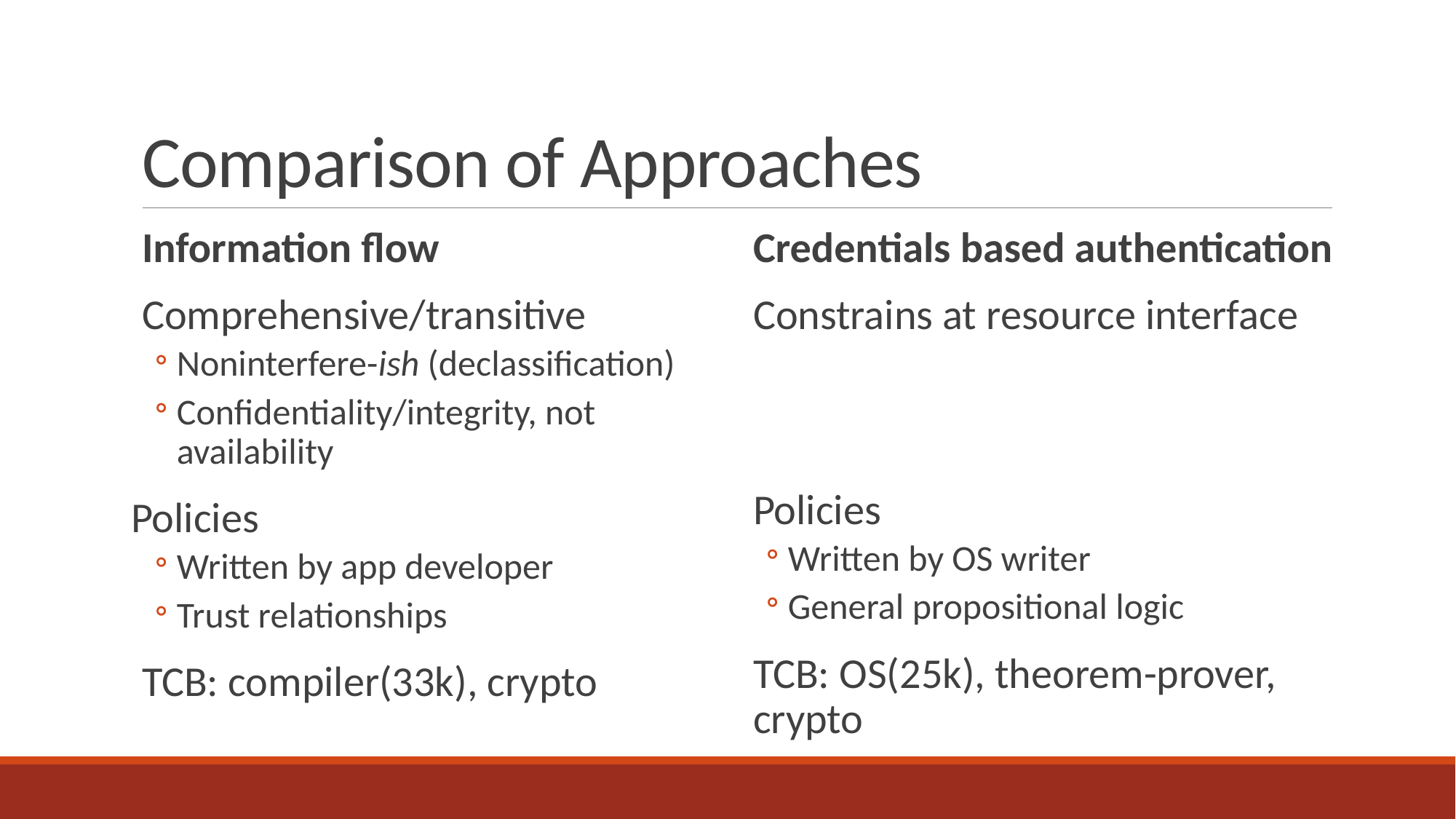

# Comparison of Approaches
Information flow
Comprehensive/transitive
Noninterfere-ish (declassification)
Confidentiality/integrity, not availability
Policies
Written by app developer
Trust relationships
TCB: compiler(33k), crypto
Credentials based authentication
Constrains at resource interface

Policies
Written by OS writer
General propositional logic
TCB: OS(25k), theorem-prover, crypto